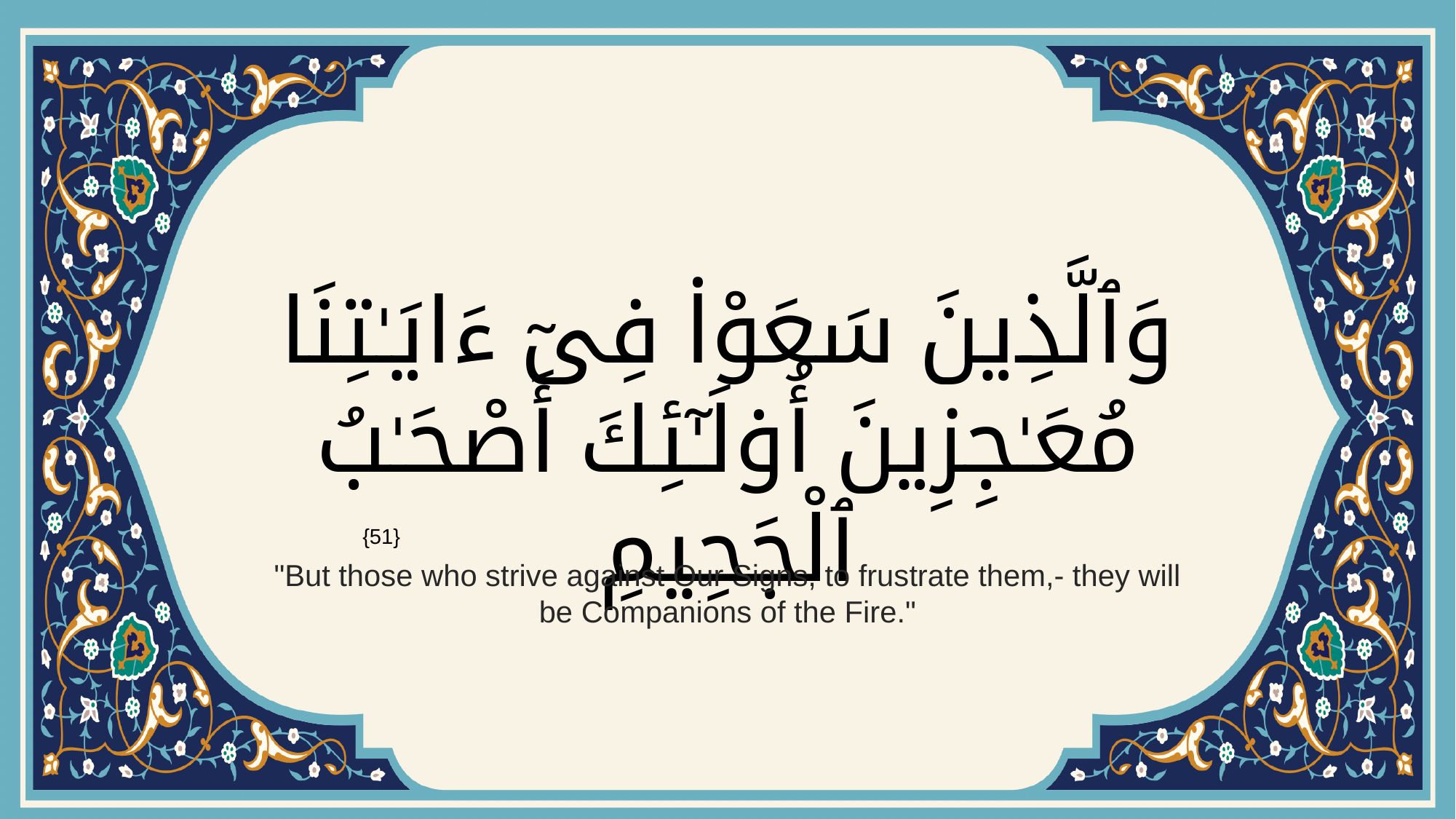

# وَٱلَّذِينَ سَعَوْا۟ فِىٓ ءَايَـٰتِنَا مُعَـٰجِزِينَ أُو۟لَـٰٓئِكَ أَصْحَـٰبُ ٱلْجَحِيمِ
{51}
"But those who strive against Our Signs, to frustrate them,- they will be Companions of the Fire."